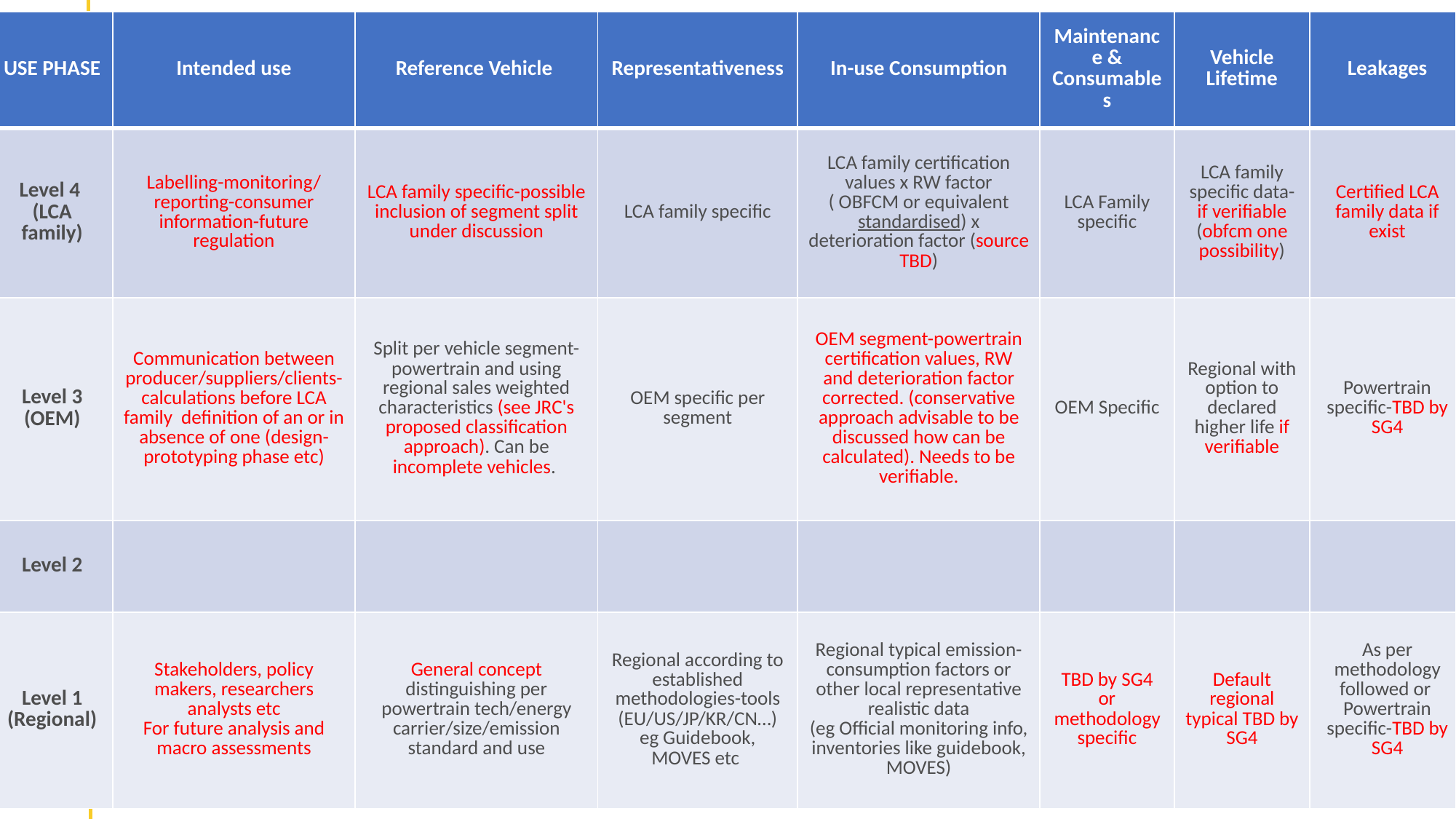

| USE PHASE | Intended use | Reference Vehicle | Representativeness | In-use Consumption | Maintenance & Consumables | Vehicle Lifetime | Leakages |
| --- | --- | --- | --- | --- | --- | --- | --- |
| Level 4 (LCA family) | Labelling-monitoring/reporting-consumer information-future regulation | LCA family specific-possible inclusion of segment split under discussion | LCA family specific | LCA family certification values x RW factor ( OBFCM or equivalent standardised) x deterioration factor (source TBD) | LCA Family specific | LCA family specific data-if verifiable (obfcm one possibility) | Certified LCA family data if exist |
| Level 3 (OEM) | Communication between producer/suppliers/clients- calculations before LCA family definition of an or in absence of one (design-prototyping phase etc) | Split per vehicle segment-powertrain and using regional sales weighted characteristics (see JRC's proposed classification approach). Can be incomplete vehicles. | OEM specific per segment | OEM segment-powertrain certification values, RW and deterioration factor corrected. (conservative approach advisable to be discussed how can be calculated). Needs to be verifiable. | OEM Specific | Regional with option to declared higher life if verifiable | Powertrain specific-TBD by SG4 |
| Level 2 |  |  |  |  |  |  |  |
| Level 1 (Regional) | Stakeholders, policy makers, researchers analysts etc For future analysis and macro assessments | General concept distinguishing per powertrain tech/energy carrier/size/emission standard and use | Regional according to established methodologies-tools (EU/US/JP/KR/CN…) eg Guidebook, MOVES etc | Regional typical emission-consumption factors or other local representative realistic data (eg Official monitoring info, inventories like guidebook, MOVES) | TBD by SG4 or methodology specific | Default regional typical TBD by SG4 | As per methodology followed or Powertrain specific-TBD by SG4 |